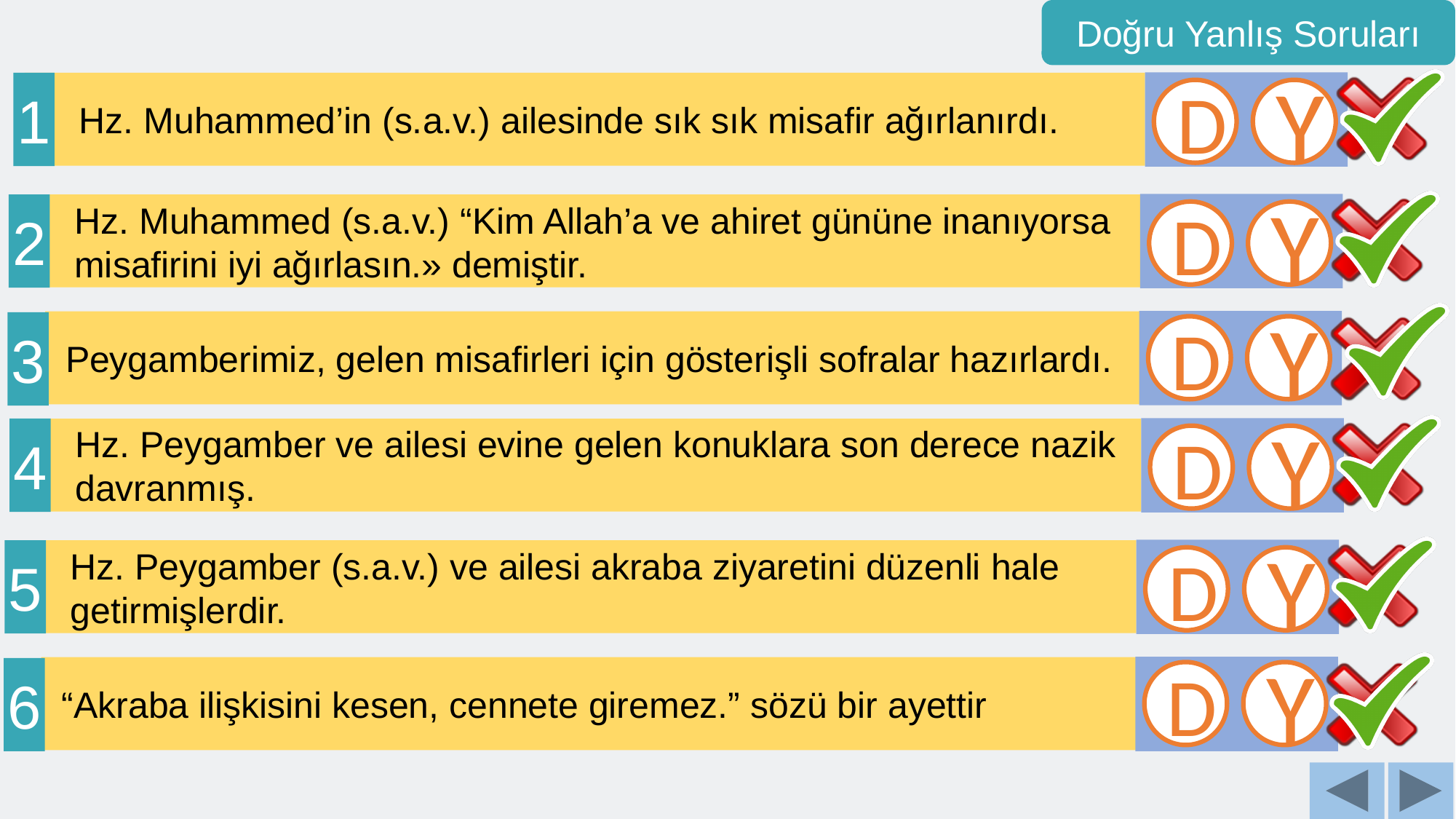

Doğru Yanlış Soruları

1
Hz. Muhammed’in (s.a.v.) ailesinde sık sık misafir ağırlanırdı.
D
Y

2
Hz. Muhammed (s.a.v.) “Kim Allah’a ve ahiret gününe inanıyorsa misafirini iyi ağırlasın.» demiştir.
D
Y

  Peygamberimiz, gelen misafirleri için gösterişli sofralar hazırlardı.

3
D
Y

4
Hz. Peygamber ve ailesi evine gelen konuklara son derece nazik davranmış.
D
Y

5
Hz. Peygamber (s.a.v.) ve ailesi akraba ziyaretini düzenli hale getirmişlerdir.
D
Y

  “Akraba ilişkisini kesen, cennete giremez.” sözü bir ayettir

6
D
Y